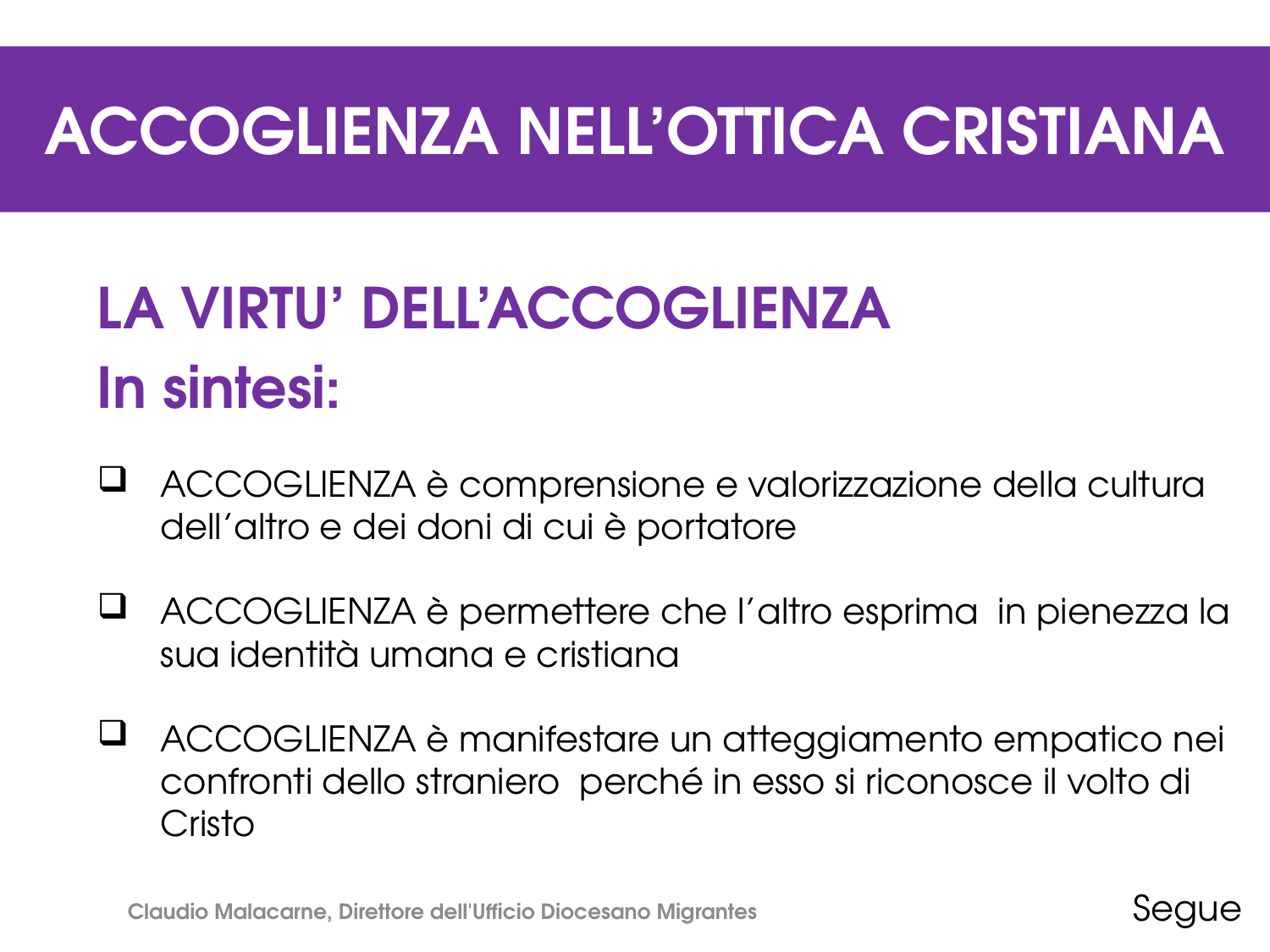

ACCOGLIENZA NELL’OTTICA CRISTIANA
LA VIRTU’ DELL’ACCOGLIENZA
In sintesi:

ACCOGLIENZA è comprensione e valorizzazione della cultura dell’altro e dei doni di cui è portatore

ACCOGLIENZA è permettere che l’altro esprima  in pienezza la sua identità umana e cristiana

ACCOGLIENZA è manifestare un atteggiamento empatico nei confronti dello straniero  perché in esso si riconosce il volto di Cristo

Segue
Claudio Malacarne, Direttore dell'Ufficio Diocesano Migrantes